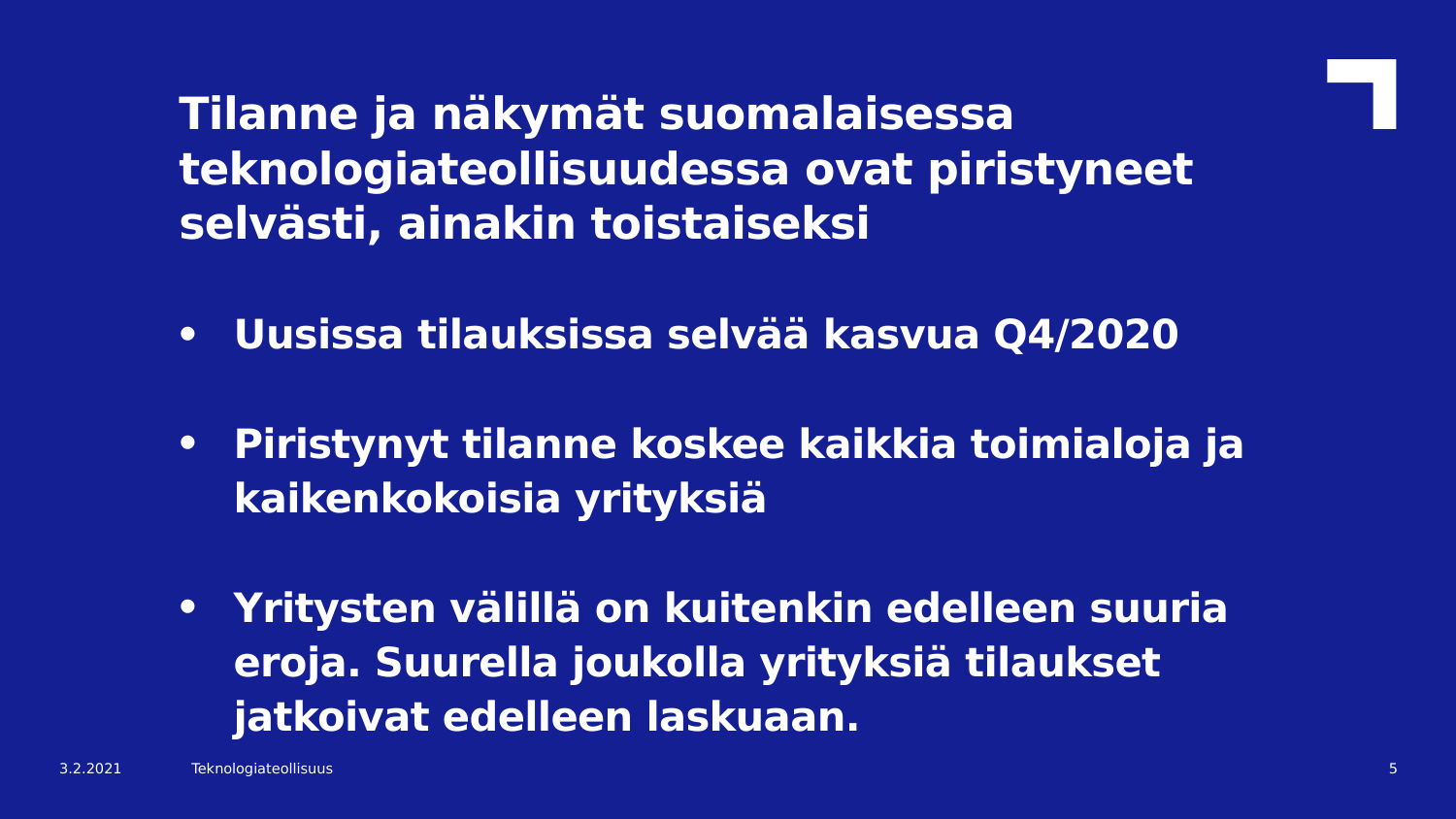

Tilanne ja näkymät suomalaisessa teknologiateollisuudessa ovat piristyneet selvästi, ainakin toistaiseksi

Uusissa tilauksissa selvää kasvua Q4/2020

Piristynyt tilanne koskee kaikkia toimialoja ja kaikenkokoisia yrityksiä

Yritysten välillä on kuitenkin edelleen suuria eroja. Suurella joukolla yrityksiä tilaukset jatkoivat edelleen laskuaan.

3.2.2021
Teknologiateollisuus
5